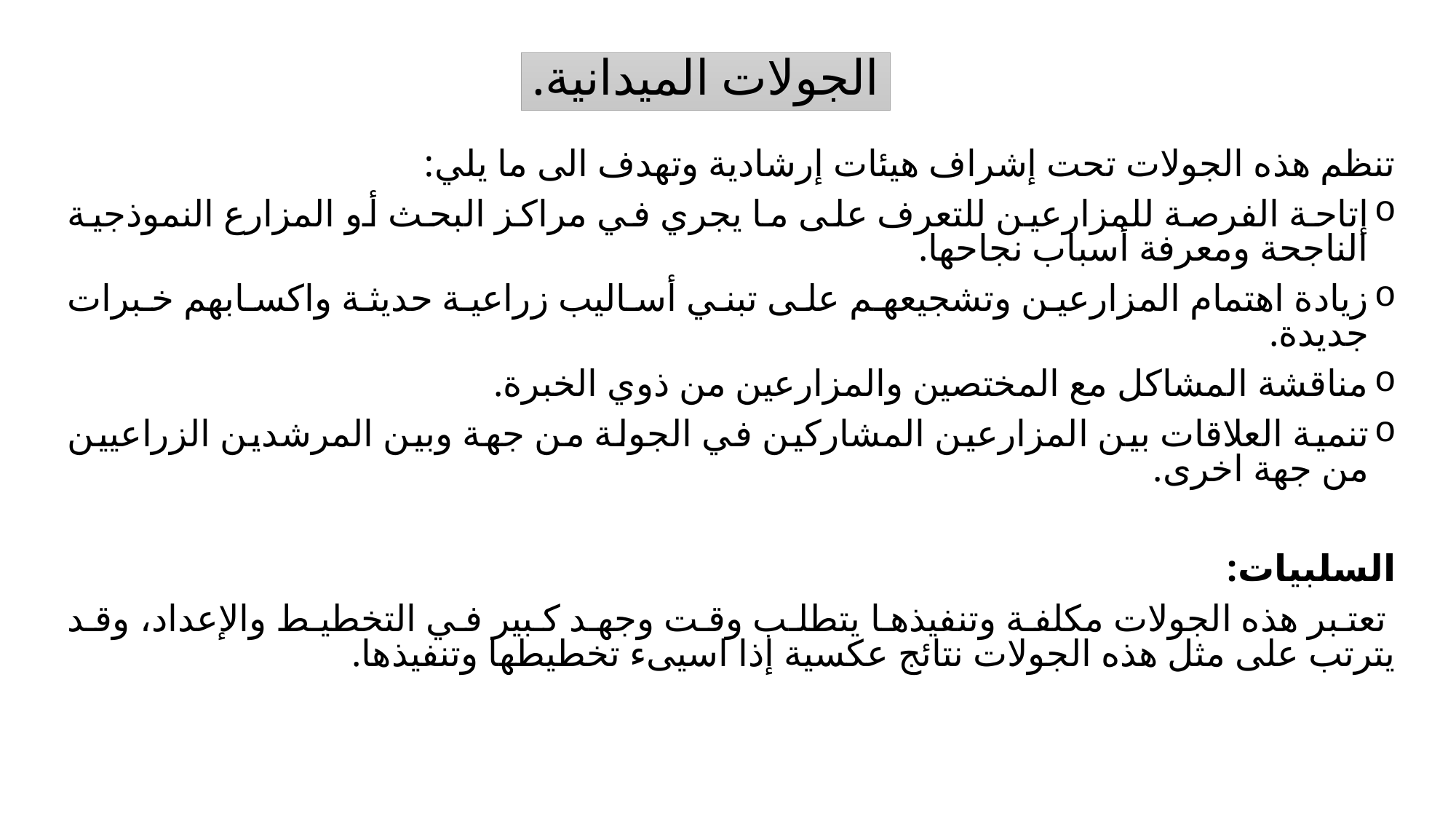

الجولات الميدانية.
تنظم هذه الجولات تحت إشراف هيئات إرشادية وتهدف الى ما يلي:
إتاحة الفرصة للمزارعين للتعرف على ما يجري في مراكز البحث أو المزارع النموذجية الناجحة ومعرفة أسباب نجاحها.
زيادة اهتمام المزارعين وتشجيعهم على تبني أساليب زراعية حديثة واكسابهم خبرات جديدة.
مناقشة المشاكل مع المختصين والمزارعين من ذوي الخبرة.
تنمية العلاقات بين المزارعين المشاركين في الجولة من جهة وبين المرشدين الزراعيين من جهة اخرى.

السلبيات:
 تعتبر هذه الجولات مكلفة وتنفيذها يتطلب وقت وجهد كبير في التخطيط والإعداد، وقد يترتب على مثل هذه الجولات نتائج عكسية إذا اسيىء تخطيطها وتنفيذها.